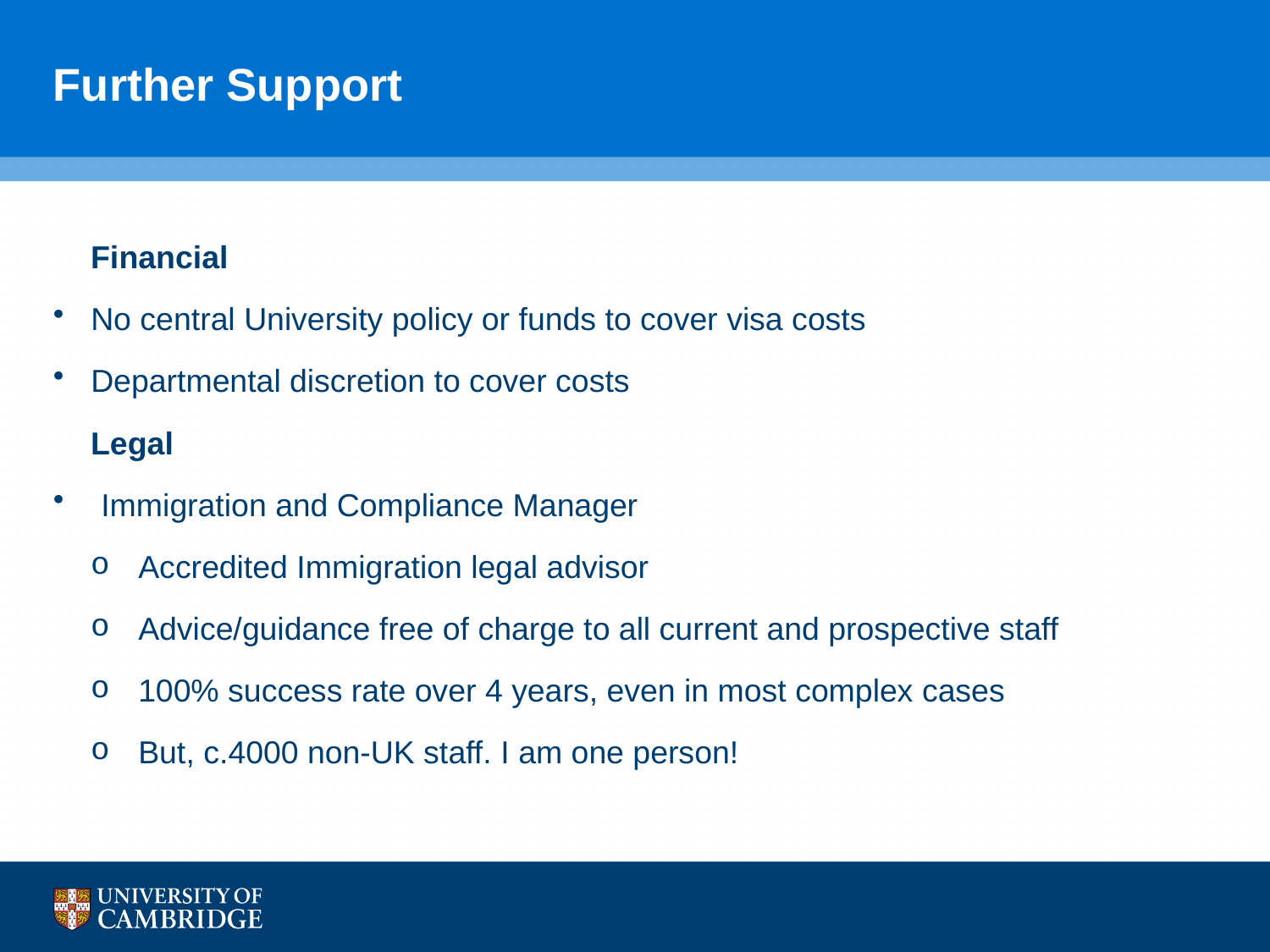

# Further Support
Financial
No central University policy or funds to cover visa costs
Departmental discretion to cover costs
Legal
Immigration and Compliance Manager
Accredited Immigration legal advisor
Advice/guidance free of charge to all current and prospective staff
100% success rate over 4 years, even in most complex cases
But, c.4000 non-UK staff. I am one person!